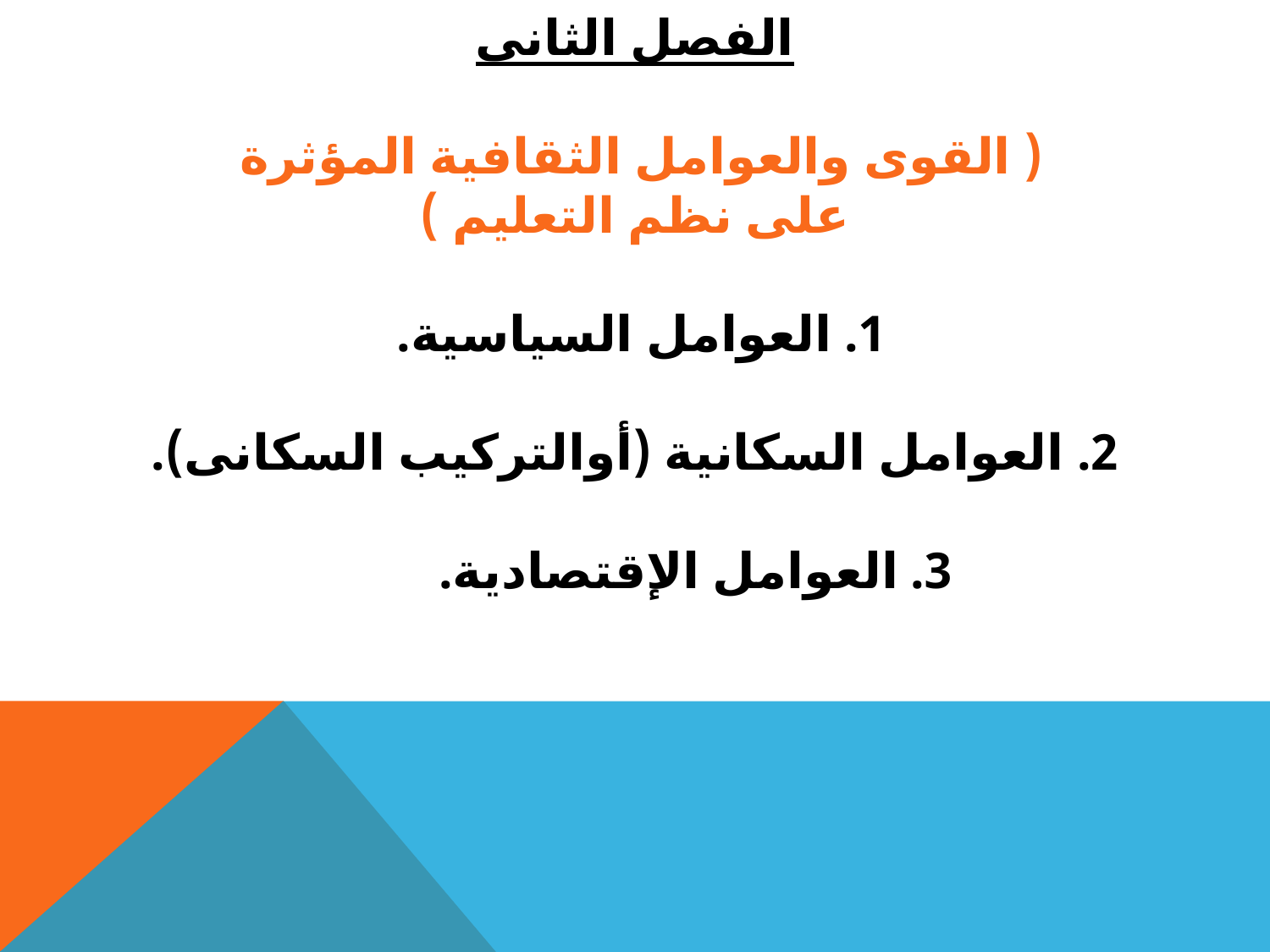

الفصل الثانى

( القوى والعوامل الثقافية المؤثرة
على نظم التعليم )

1. العوامل السياسية.

2. العوامل السكانية (أوالتركيب السكانى).

3. العوامل الإقتصادية.